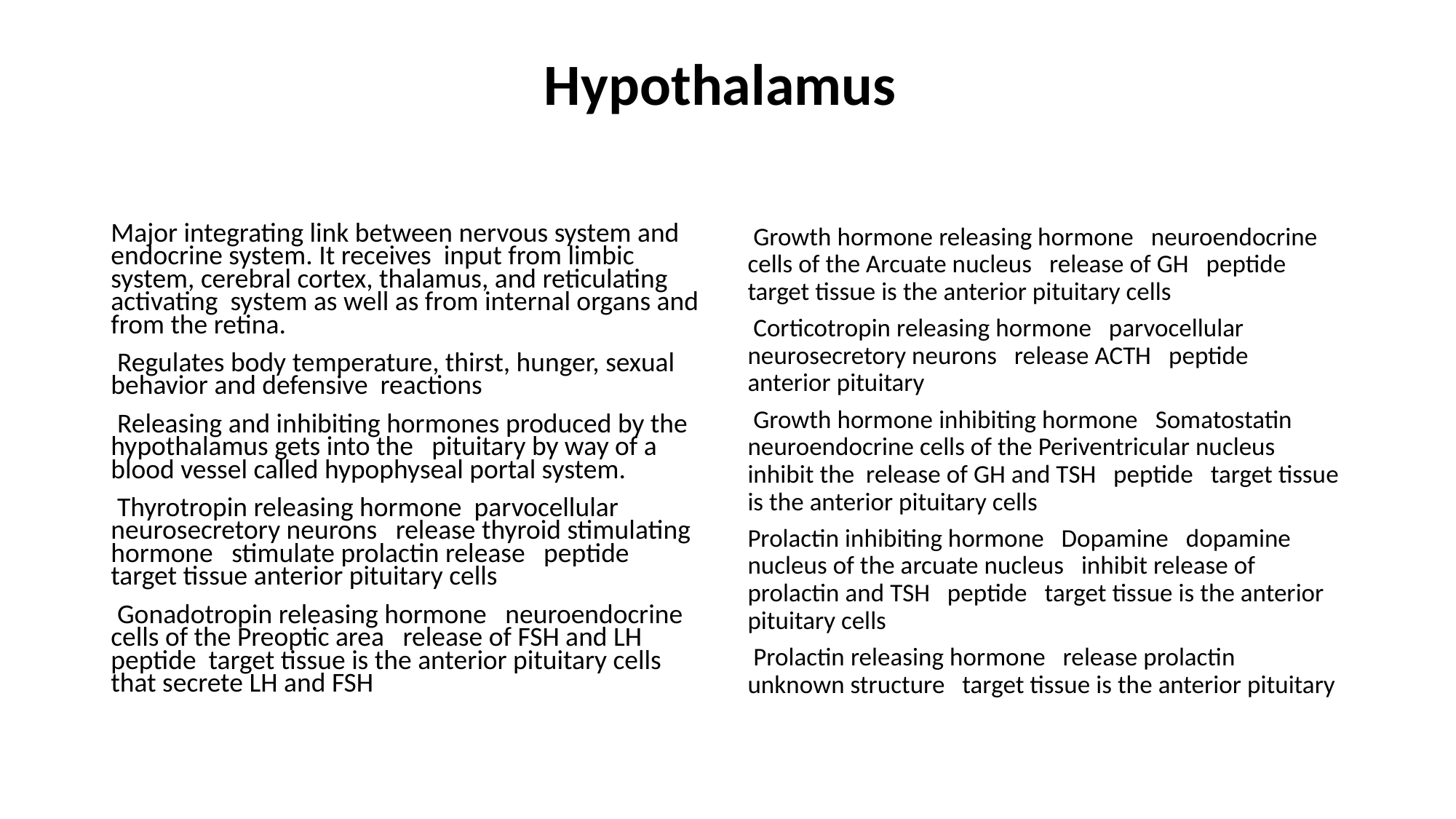

# Hypothalamus
Major integrating link between nervous system and endocrine system. It receives  input from limbic system, cerebral cortex, thalamus, and reticulating activating  system as well as from internal organs and from the retina.
 Regulates body temperature, thirst, hunger, sexual behavior and defensive  reactions
 Releasing and inhibiting hormones produced by the hypothalamus gets into the   pituitary by way of a blood vessel called hypophyseal portal system.
 Thyrotropin releasing hormone  parvocellular neurosecretory neurons   release thyroid stimulating hormone   stimulate prolactin release   peptide   target tissue anterior pituitary cells
 Gonadotropin releasing hormone   neuroendocrine cells of the Preoptic area   release of FSH and LH   peptide  target tissue is the anterior pituitary cells that secrete LH and FSH

 Growth hormone releasing hormone   neuroendocrine cells of the Arcuate nucleus   release of GH   peptide   target tissue is the anterior pituitary cells
 Corticotropin releasing hormone   parvocellular neurosecretory neurons   release ACTH   peptide   anterior pituitary
 Growth hormone inhibiting hormone   Somatostatin   neuroendocrine cells of the Periventricular nucleus   inhibit the  release of GH and TSH   peptide   target tissue is the anterior pituitary cells
Prolactin inhibiting hormone   Dopamine   dopamine nucleus of the arcuate nucleus   inhibit release of prolactin and TSH   peptide   target tissue is the anterior pituitary cells
 Prolactin releasing hormone   release prolactin   unknown structure   target tissue is the anterior pituitary